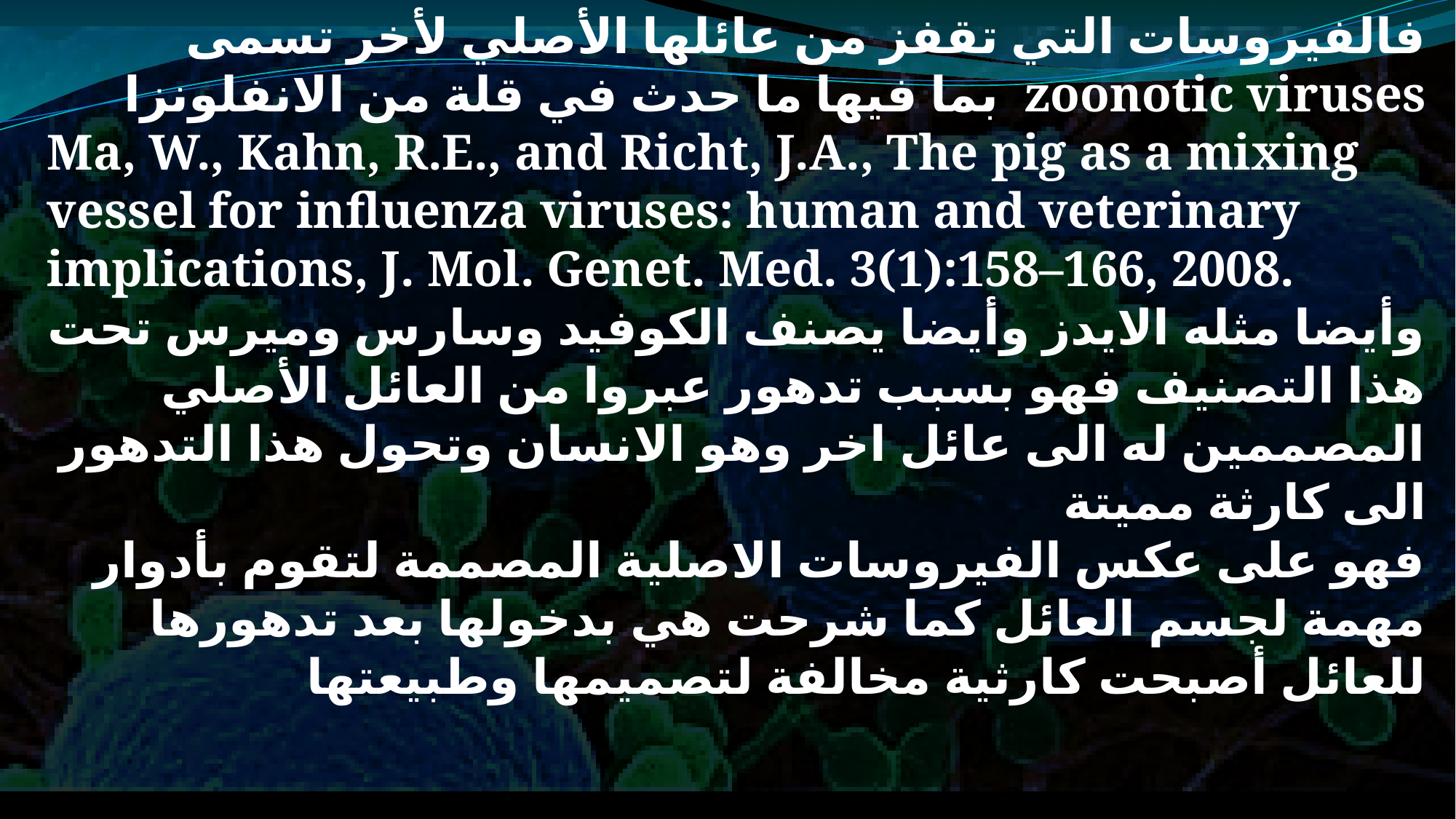

فالفيروسات التي تقفز من عائلها الأصلي لأخر تسمى zoonotic viruses  بما فيها ما حدث في قلة من الانفلونزا
Ma, W., Kahn, R.E., and Richt, J.A., The pig as a mixing vessel for influenza viruses: human and veterinary implications, J. Mol. Genet. Med. 3(1):158–166, 2008.
وأيضا مثله الايدز وأيضا يصنف الكوفيد وسارس وميرس تحت هذا التصنيف فهو بسبب تدهور عبروا من العائل الأصلي المصممين له الى عائل اخر وهو الانسان وتحول هذا التدهور الى كارثة مميتة
فهو على عكس الفيروسات الاصلية المصممة لتقوم بأدوار مهمة لجسم العائل كما شرحت هي بدخولها بعد تدهورها للعائل أصبحت كارثية مخالفة لتصميمها وطبيعتها